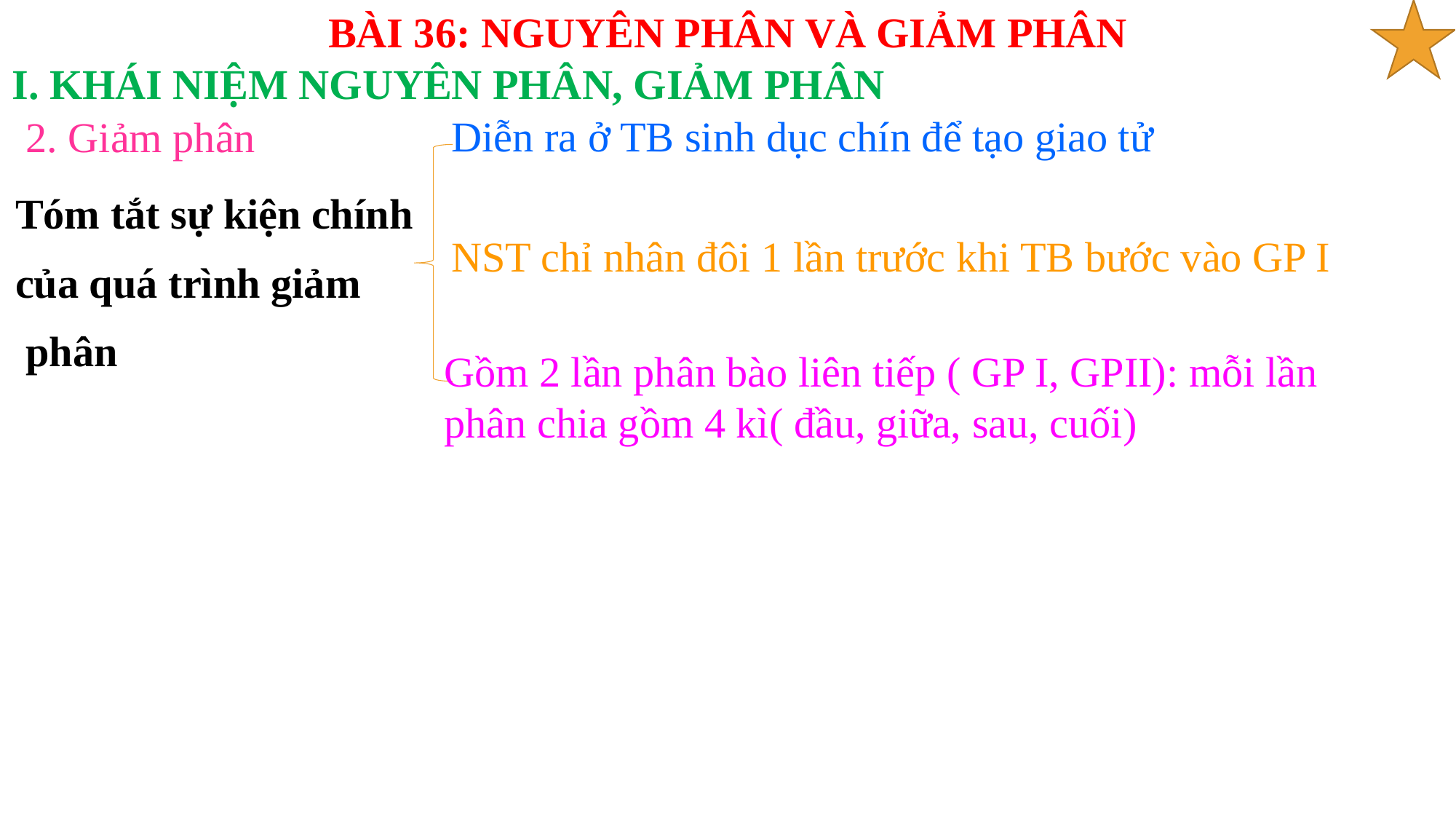

BÀI 36: NGUYÊN PHÂN VÀ GIẢM PHÂN

I. KHÁI NIỆM NGUYÊN PHÂN, GIẢM PHÂN

Diễn ra ở TB sinh dục chín để tạo giao tử
2. Giảm phân

Tóm tắt sự kiện chính của quá trình giảm
 phân
NST chỉ nhân đôi 1 lần trước khi TB bước vào GP I
Gồm 2 lần phân bào liên tiếp ( GP I, GPII): mỗi lần phân chia gồm 4 kì( đầu, giữa, sau, cuối)